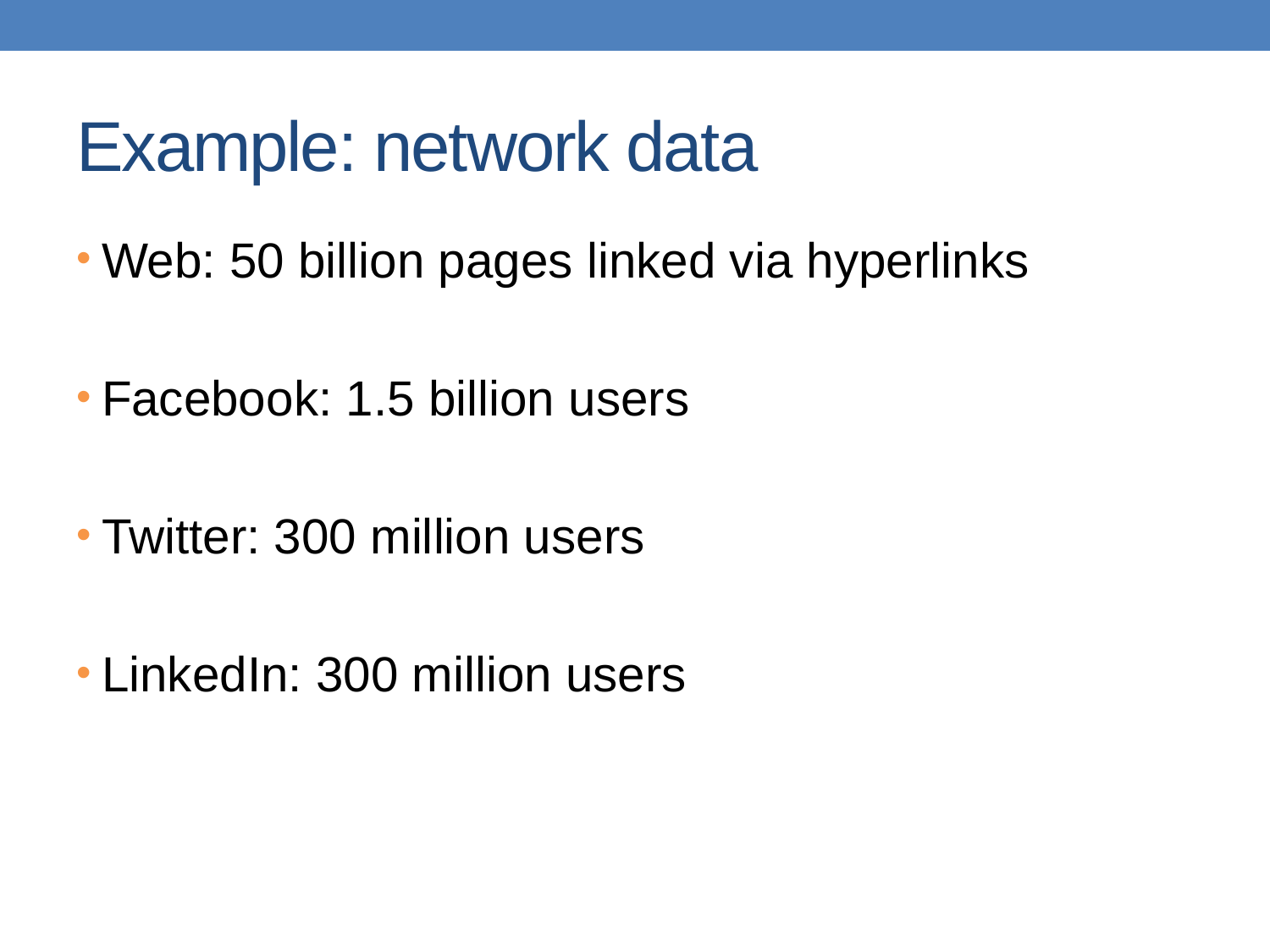

# Example: network data
Web: 50 billion pages linked via hyperlinks

Facebook: 1.5 billion users

Twitter: 300 million users

LinkedIn: 300 million users